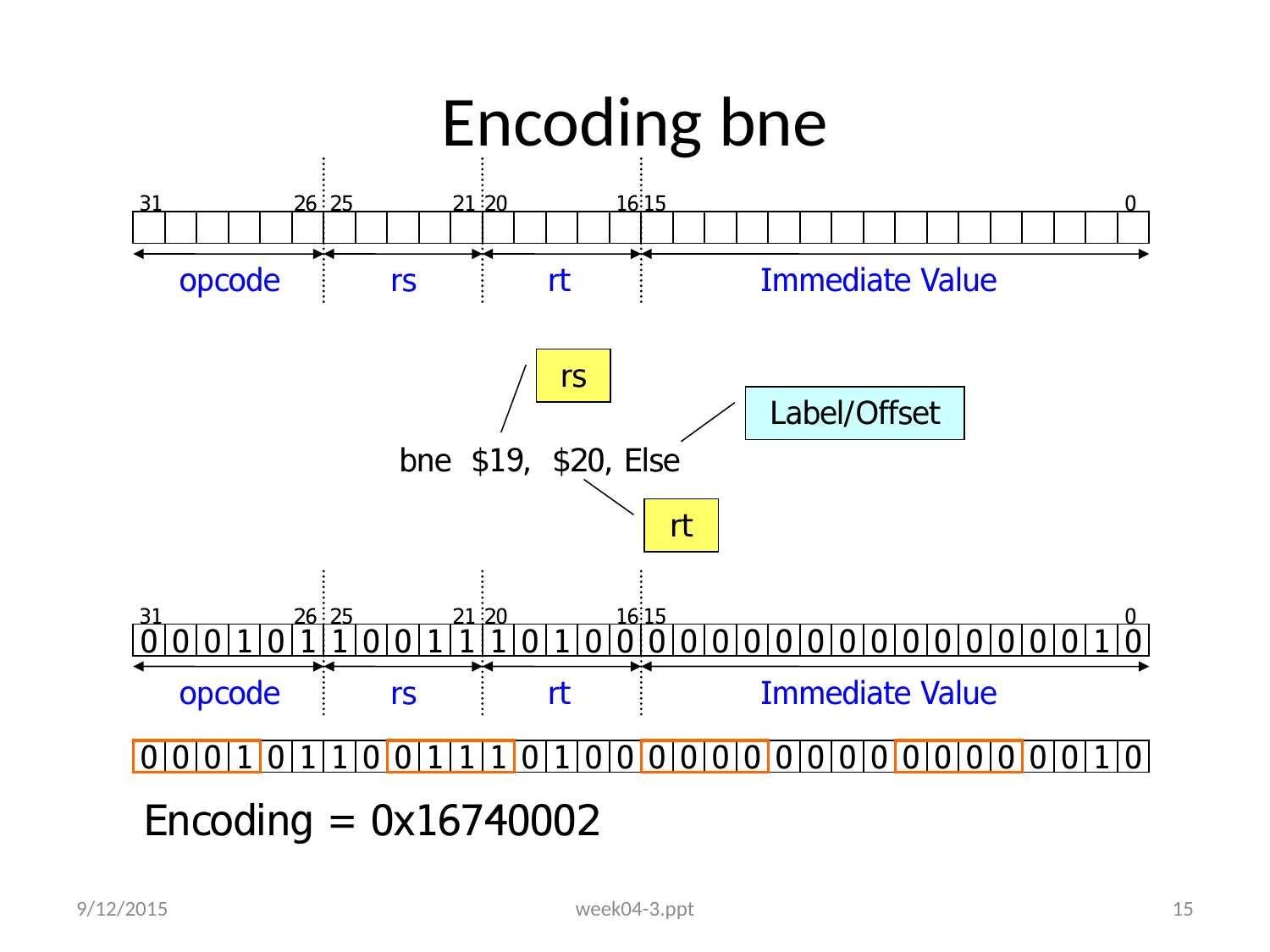

# Encoding bne

31
26
25
21
20
16
15
0

opcode

rs

rt

Immediate Value
rs
Label/Offset
 bne  $19,  $20, Else
rt

31
26
25
21
20
16
15
0
0
0
0
1
0
1
1
0
0
1
1
1
0
1
0
0
0
0
0
0
0
0
0
0
0
0
0
0
0
0
1
0

opcode

rs

rt

Immediate Value
0

0
0
1
0
1
1
0
0

1
1
1
0
1
0
0
0

0
0
0
0
0
0
0
0

0
0
0
0
0
1
0
Encoding = 0x16740002
9/12/2015
week04-3.ppt
15